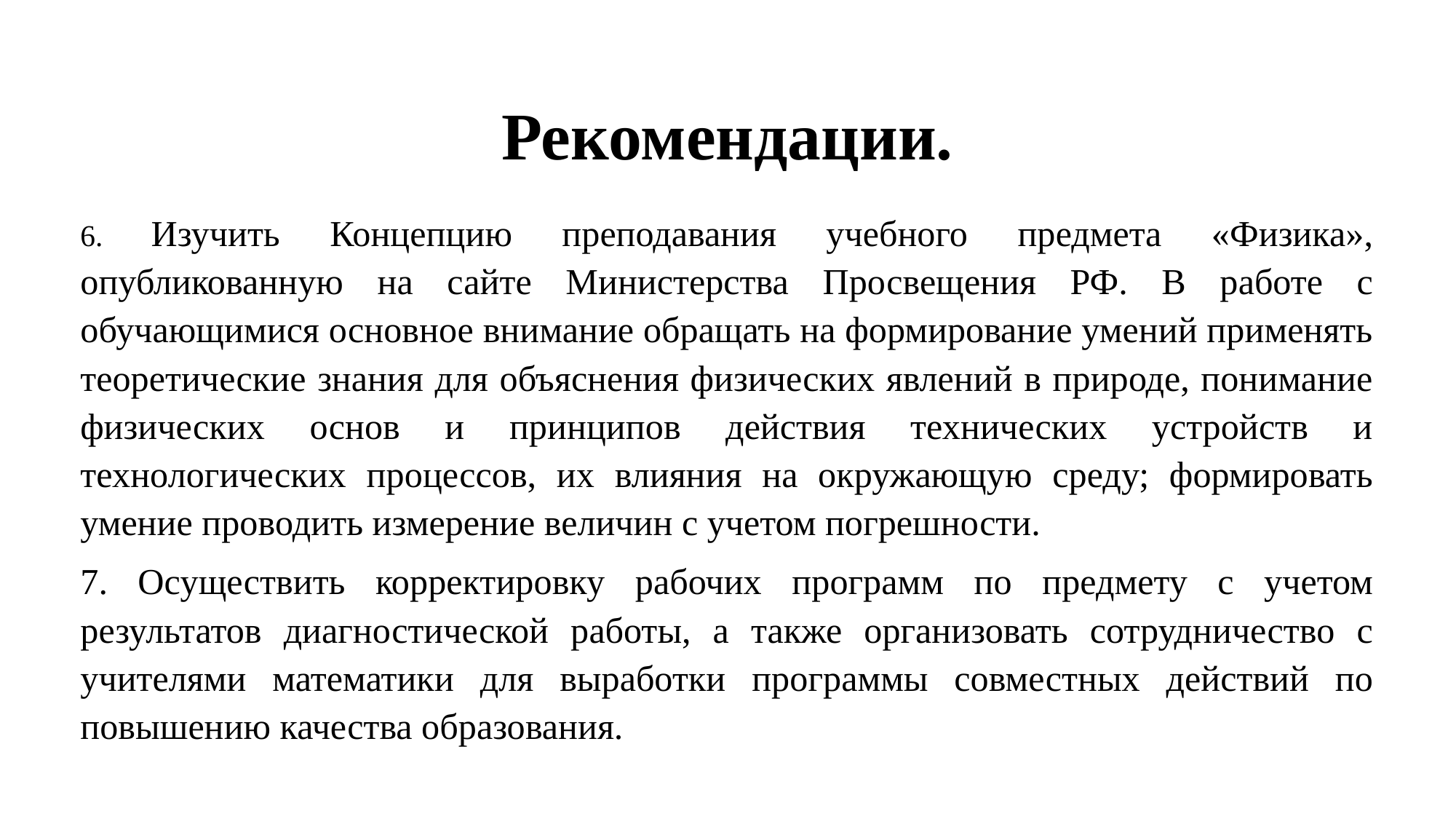

# Рекомендации.
6. Изучить Концепцию преподавания учебного предмета «Физика», опубликованную на сайте Министерства Просвещения РФ. В работе с обучающимися основное внимание обращать на формирование умений применять теоретические знания для объяснения физических явлений в природе, понимание физических основ и принципов действия технических устройств и технологических процессов, их влияния на окружающую среду; формировать умение проводить измерение величин с учетом погрешности.
7. Осуществить корректировку рабочих программ по предмету с учетом результатов диагностической работы, а также организовать сотрудничество с учителями математики для выработки программы совместных действий по повышению качества образования.